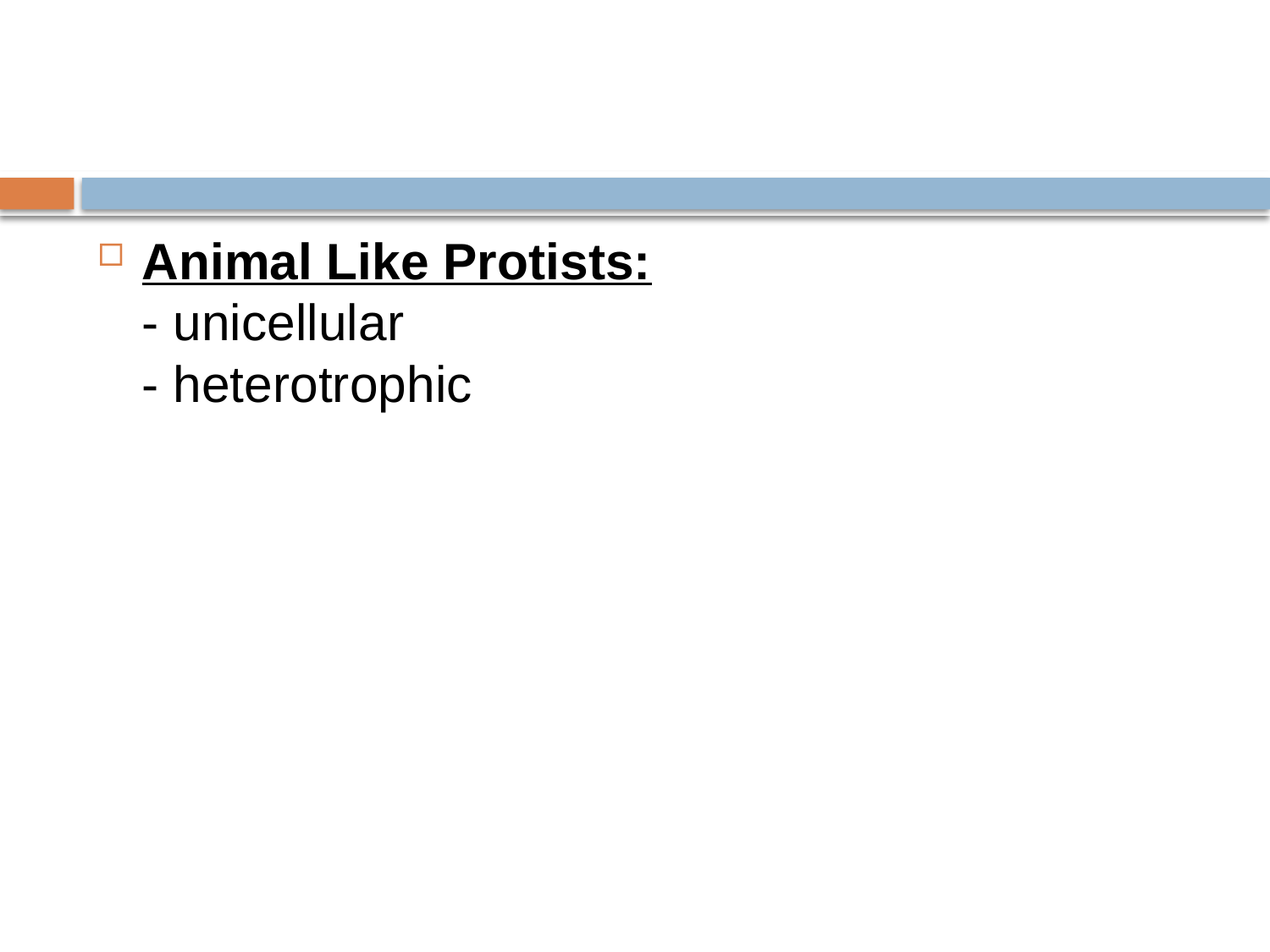

#
Animal Like Protists:
- unicellular
- heterotrophic